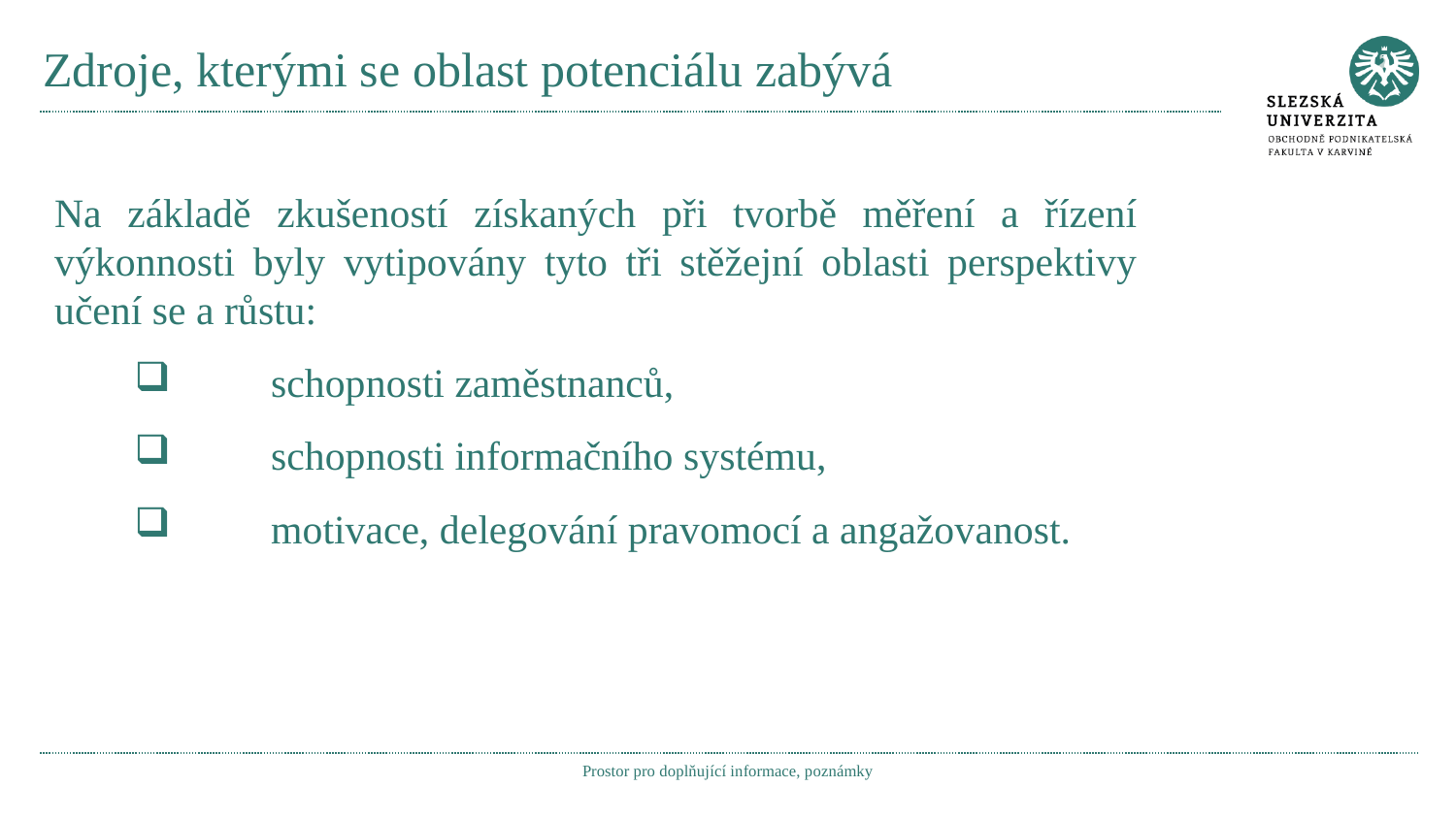

# Zdroje, kterými se oblast potenciálu zabývá
Na základě zkušeností získaných při tvorbě měření a řízení výkonnosti byly vytipovány tyto tři stěžejní oblasti perspektivy učení se a růstu:
	schopnosti zaměstnanců,
	schopnosti informačního systému,
	motivace, delegování pravomocí a angažovanost.

Prostor pro doplňující informace, poznámky